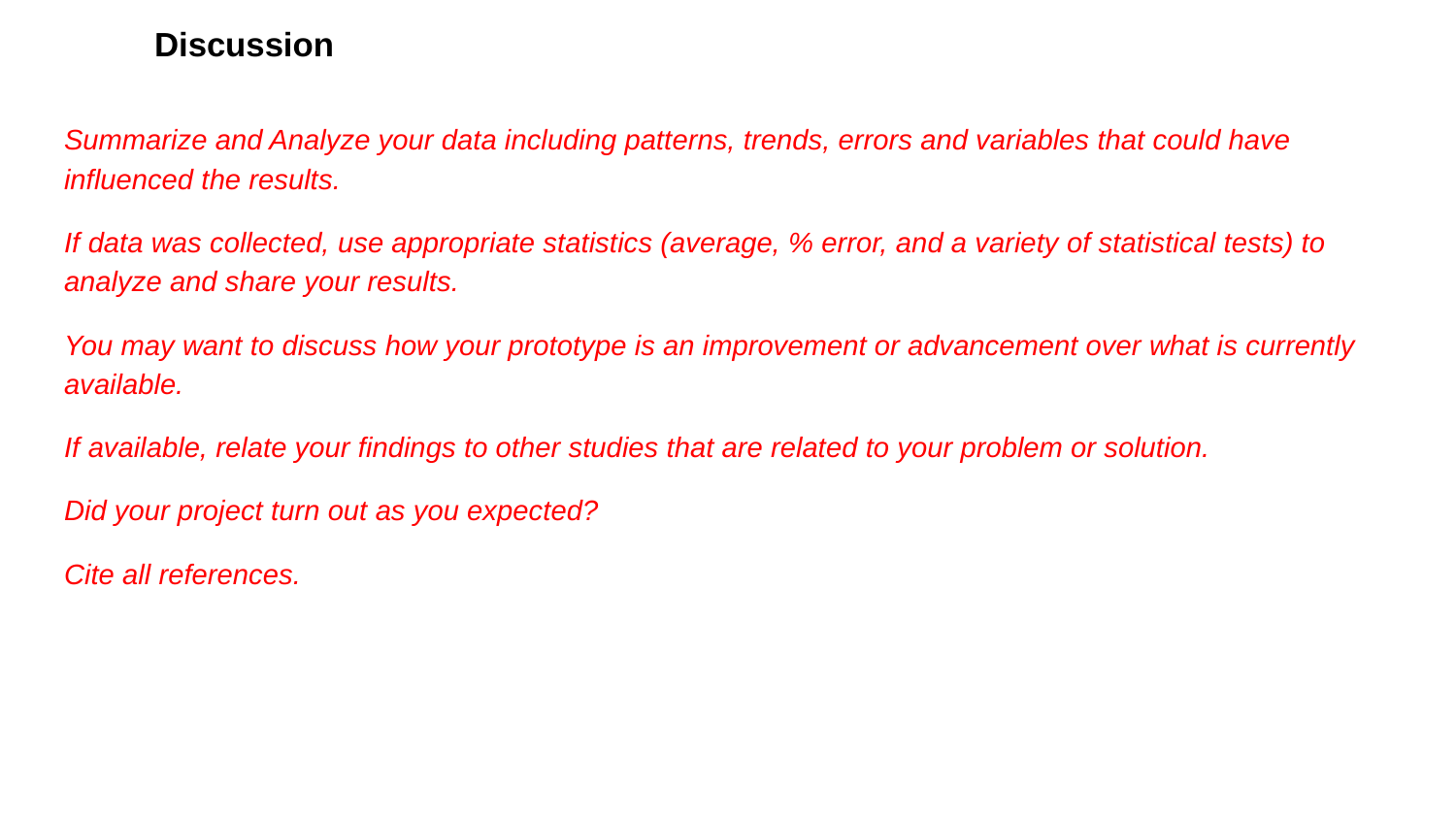

# Discussion
Summarize and Analyze your data including patterns, trends, errors and variables that could have influenced the results.
If data was collected, use appropriate statistics (average, % error, and a variety of statistical tests) to analyze and share your results.
You may want to discuss how your prototype is an improvement or advancement over what is currently available.
If available, relate your findings to other studies that are related to your problem or solution.
Did your project turn out as you expected?
Cite all references.